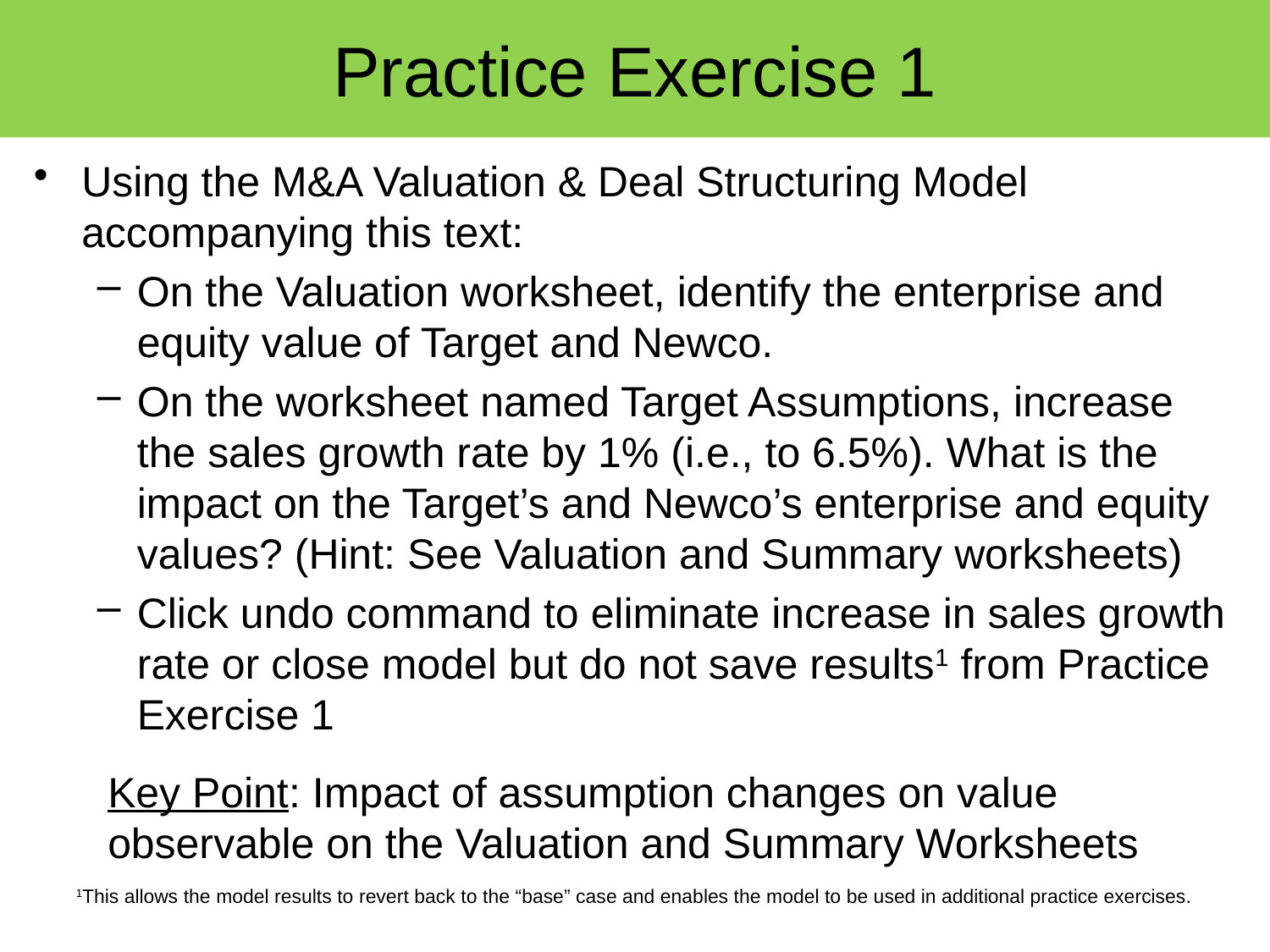

# Practice Exercise 1
Using the M&A Valuation & Deal Structuring Model accompanying this text:
On the Valuation worksheet, identify the enterprise and equity value of Target and Newco.
On the worksheet named Target Assumptions, increase the sales growth rate by 1% (i.e., to 6.5%). What is the impact on the Target’s and Newco’s enterprise and equity values? (Hint: See Valuation and Summary worksheets)
Click undo command to eliminate increase in sales growth rate or close model but do not save results1 from Practice Exercise 1

Key Point: Impact of assumption changes on value observable on the Valuation and Summary Worksheets
1This allows the model results to revert back to the “base” case and enables the model to be used in additional practice exercises.